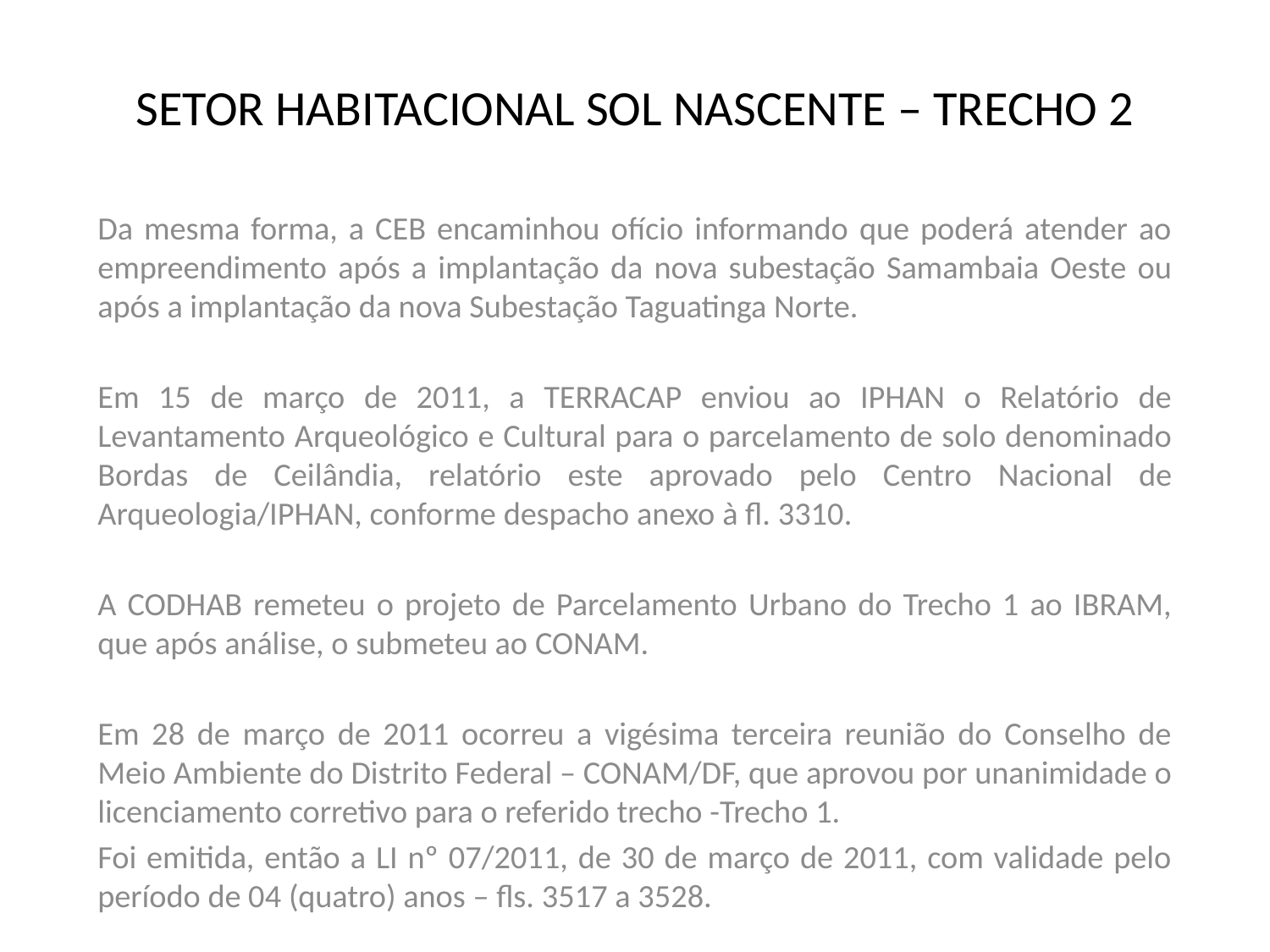

# SETOR HABITACIONAL SOL NASCENTE – TRECHO 2

Da mesma forma, a CEB encaminhou ofício informando que poderá atender ao empreendimento após a implantação da nova subestação Samambaia Oeste ou após a implantação da nova Subestação Taguatinga Norte.

Em 15 de março de 2011, a TERRACAP enviou ao IPHAN o Relatório de Levantamento Arqueológico e Cultural para o parcelamento de solo denominado Bordas de Ceilândia, relatório este aprovado pelo Centro Nacional de Arqueologia/IPHAN, conforme despacho anexo à fl. 3310.

A CODHAB remeteu o projeto de Parcelamento Urbano do Trecho 1 ao IBRAM, que após análise, o submeteu ao CONAM.

Em 28 de março de 2011 ocorreu a vigésima terceira reunião do Conselho de Meio Ambiente do Distrito Federal – CONAM/DF, que aprovou por unanimidade o licenciamento corretivo para o referido trecho -Trecho 1.
Foi emitida, então a LI nº 07/2011, de 30 de março de 2011, com validade pelo período de 04 (quatro) anos – fls. 3517 a 3528.